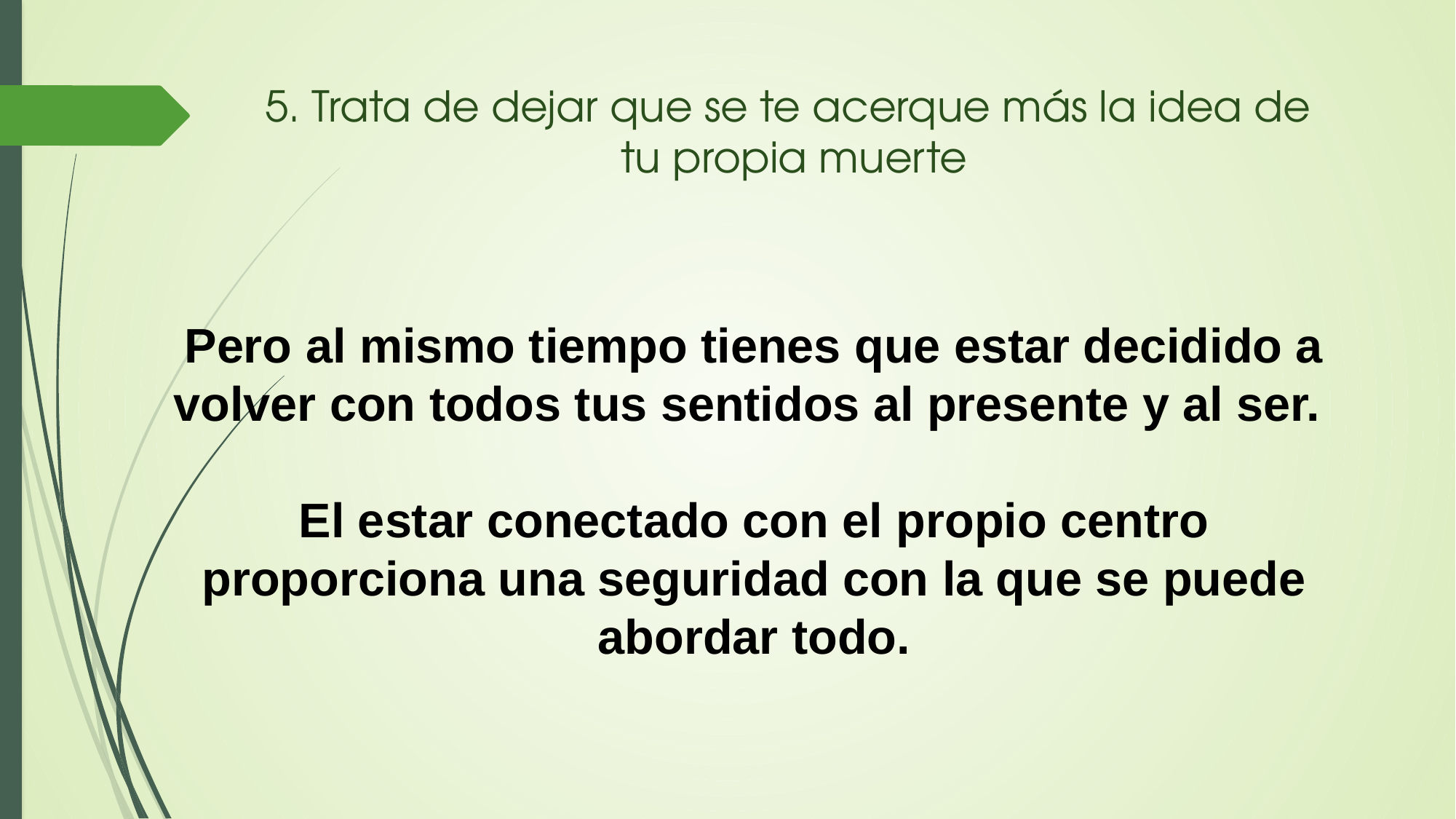

# 5. Trata de dejar que se te acerque más la idea de tu propia muerte
Pero al mismo tiempo tienes que estar decidido a volver con todos tus sentidos al presente y al ser.

El estar conectado con el propio centro proporciona una seguridad con la que se puede abordar todo.